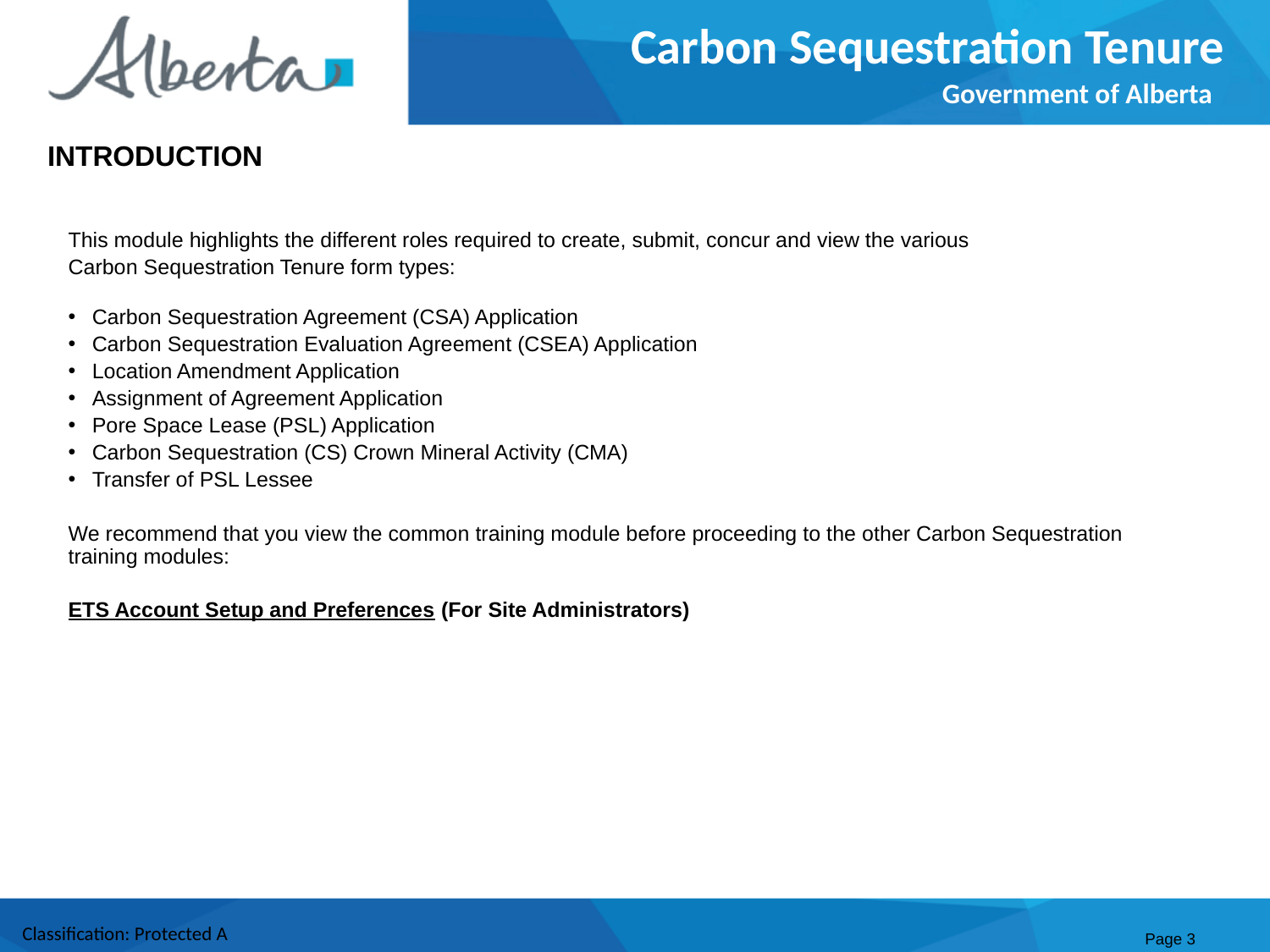

Carbon Sequestration Tenure
Government of Alberta
INTRODUCTION

This module highlights the different roles required to create, submit, concur and view the various
Carbon Sequestration Tenure form types:

Carbon Sequestration Agreement (CSA) Application
Carbon Sequestration Evaluation Agreement (CSEA) Application
Location Amendment Application
Assignment of Agreement Application
Pore Space Lease (PSL) Application
Carbon Sequestration (CS) Crown Mineral Activity (CMA)
Transfer of PSL Lessee

We recommend that you view the common training module before proceeding to the other Carbon Sequestration training modules:

ETS Account Setup and Preferences (For Site Administrators)

Page 3